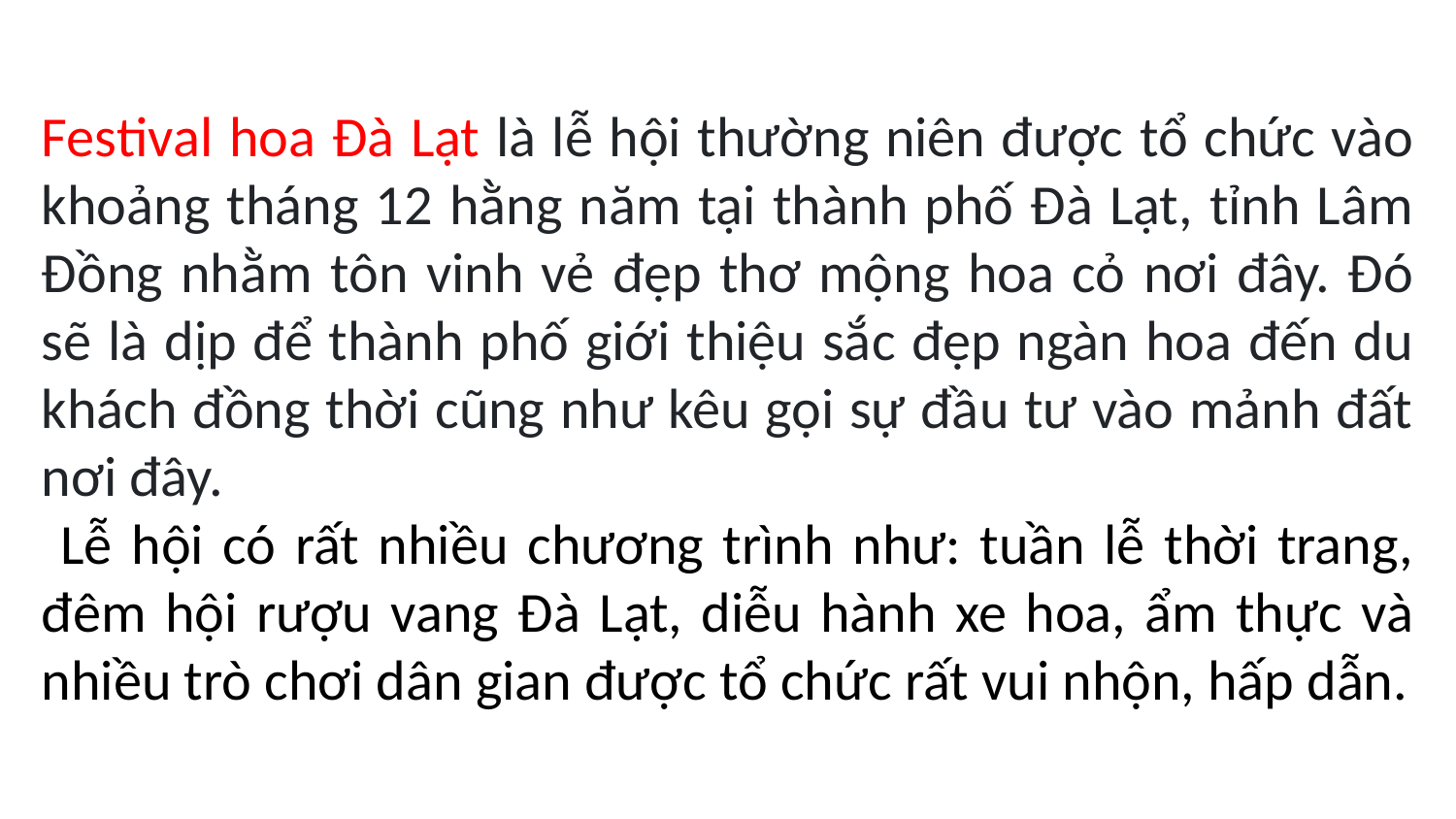

Festival hoa Đà Lạt là lễ hội thường niên được tổ chức vào khoảng tháng 12 hằng năm tại thành phố Đà Lạt, tỉnh Lâm Đồng nhằm tôn vinh vẻ đẹp thơ mộng hoa cỏ nơi đây. Đó sẽ là dịp để thành phố giới thiệu sắc đẹp ngàn hoa đến du khách đồng thời cũng như kêu gọi sự đầu tư vào mảnh đất nơi đây.
 Lễ hội có rất nhiều chương trình như: tuần lễ thời trang, đêm hội rượu vang Đà Lạt, diễu hành xe hoa, ẩm thực và nhiều trò chơi dân gian được tổ chức rất vui nhộn, hấp dẫn.